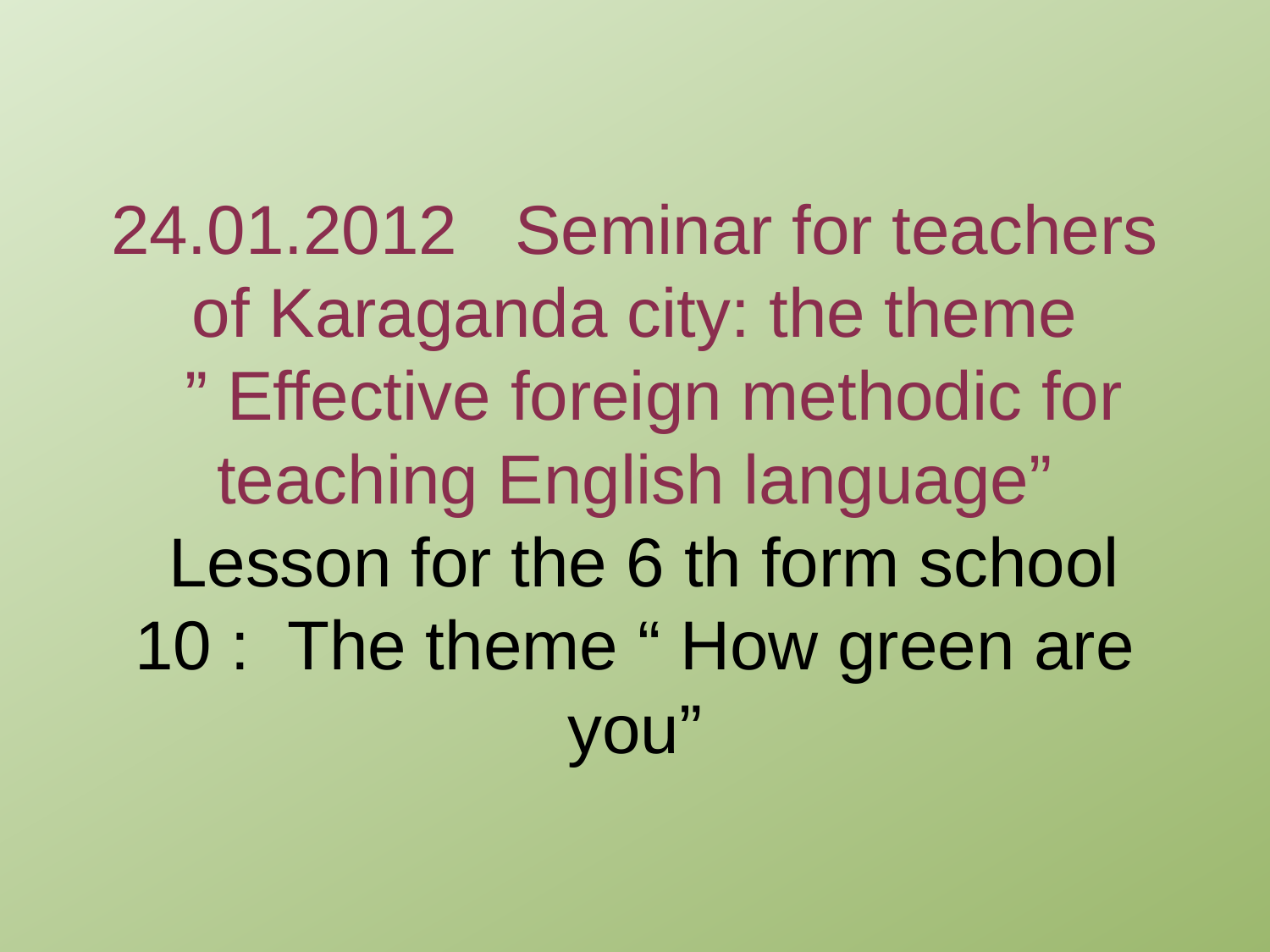

# 24.01.2012   Seminar for teachers of Karaganda city: the theme ” Effective foreign methodic for teaching English language” Lesson for the 6 th form school  10 :  The theme “ How green are you”